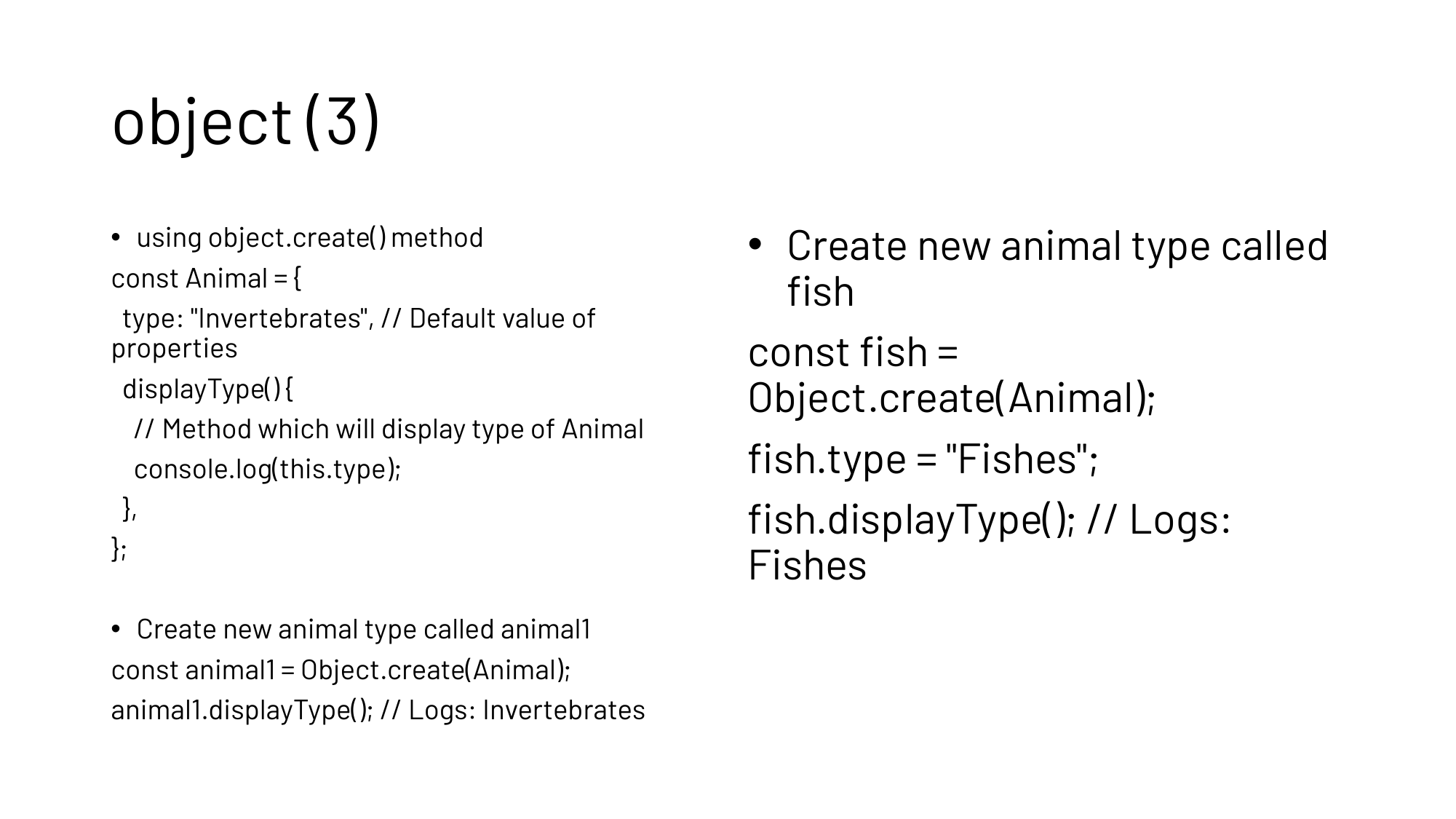

# object (3)
using object.create() method
const Animal = {
  type: "Invertebrates", // Default value of properties
  displayType() {
    // Method which will display type of Animal
    console.log(this.type);
  },
};

Create new animal type called animal1
const animal1 = Object.create(Animal);
animal1.displayType(); // Logs: Invertebrates
Create new animal type called fish
const fish = Object.create(Animal);
fish.type = "Fishes";
fish.displayType(); // Logs: Fishes